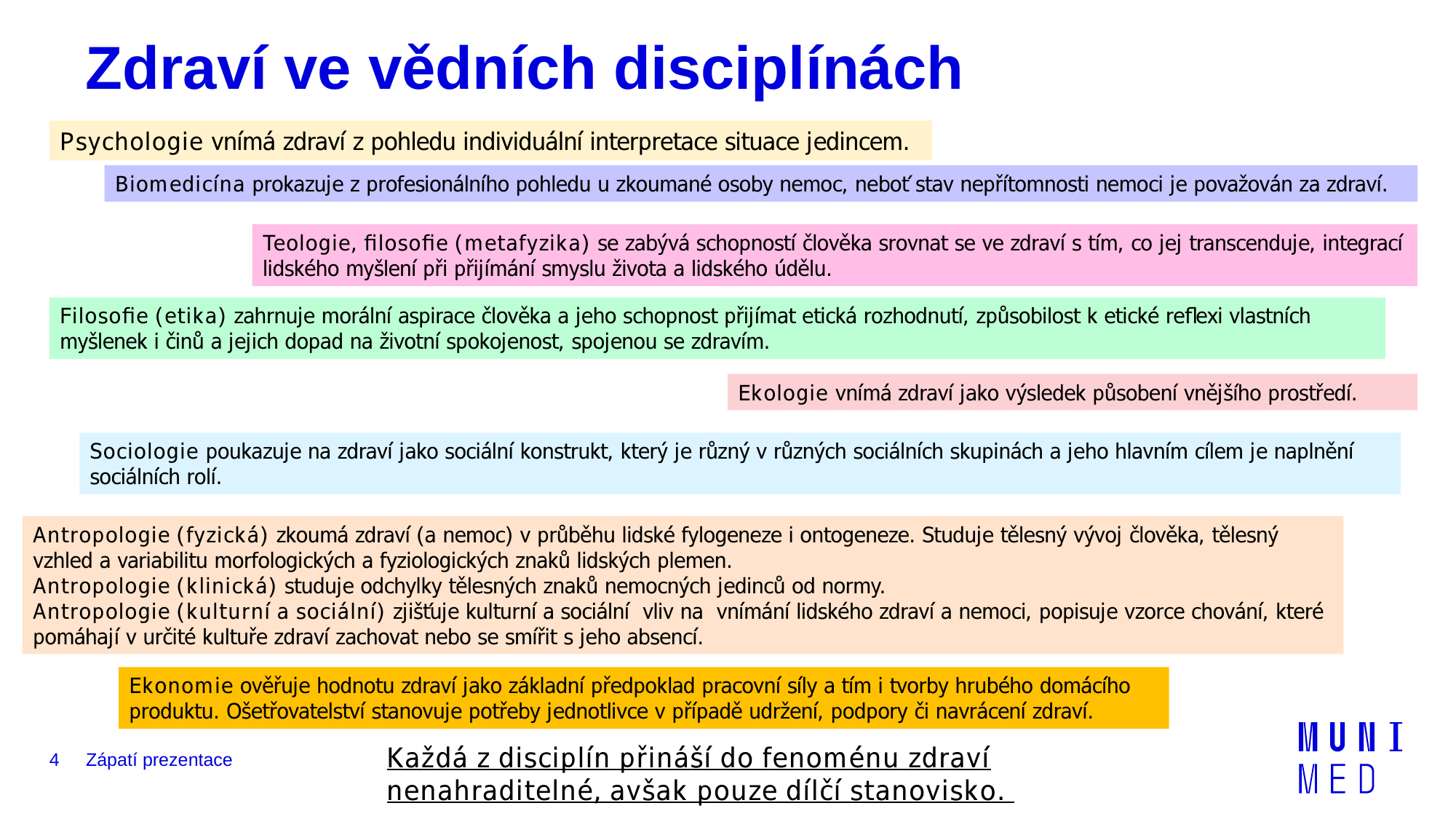

# Zdraví ve vědních disciplínách
Psychologie vnímá zdraví z pohledu individuální interpretace situace jedincem.
Biomedicína prokazuje z profesionálního pohledu u zkoumané osoby nemoc, neboť stav nepřítomnosti nemoci je považován za zdraví.
Teologie, filosofie (metafyzika) se zabývá schopností člověka srovnat se ve zdraví s tím, co jej transcenduje, integrací lidského myšlení při přijímání smyslu života a lidského údělu.
Filosofie (etika) zahrnuje morální aspirace člověka a jeho schopnost přijímat etická rozhodnutí, způsobilost k etické reflexi vlastních myšlenek i činů a jejich dopad na životní spokojenost, spojenou se zdravím.
Ekologie vnímá zdraví jako výsledek působení vnějšího prostředí.
Sociologie poukazuje na zdraví jako sociální konstrukt, který je různý v různých sociálních skupinách a jeho hlavním cílem je naplnění sociálních rolí.
Antropologie (fyzická) zkoumá zdraví (a nemoc) v průběhu lidské fylogeneze i ontogeneze. Studuje tělesný vývoj člověka, tělesný vzhled a variabilitu morfologických a fyziologických znaků lidských plemen.
Antropologie (klinická) studuje odchylky tělesných znaků nemocných jedinců od normy.
Antropologie (kulturní a sociální) zjišťuje kulturní a sociální  vliv na  vnímání lidského zdraví a nemoci, popisuje vzorce chování, které pomáhají v určité kultuře zdraví zachovat nebo se smířit s jeho absencí.
Ekonomie ověřuje hodnotu zdraví jako základní předpoklad pracovní síly a tím i tvorby hrubého domácího produktu. Ošetřovatelství stanovuje potřeby jednotlivce v případě udržení, podpory či navrácení zdraví.
Každá z disciplín přináší do fenoménu zdraví nenahraditelné, avšak pouze dílčí stanovisko.
4
Zápatí prezentace